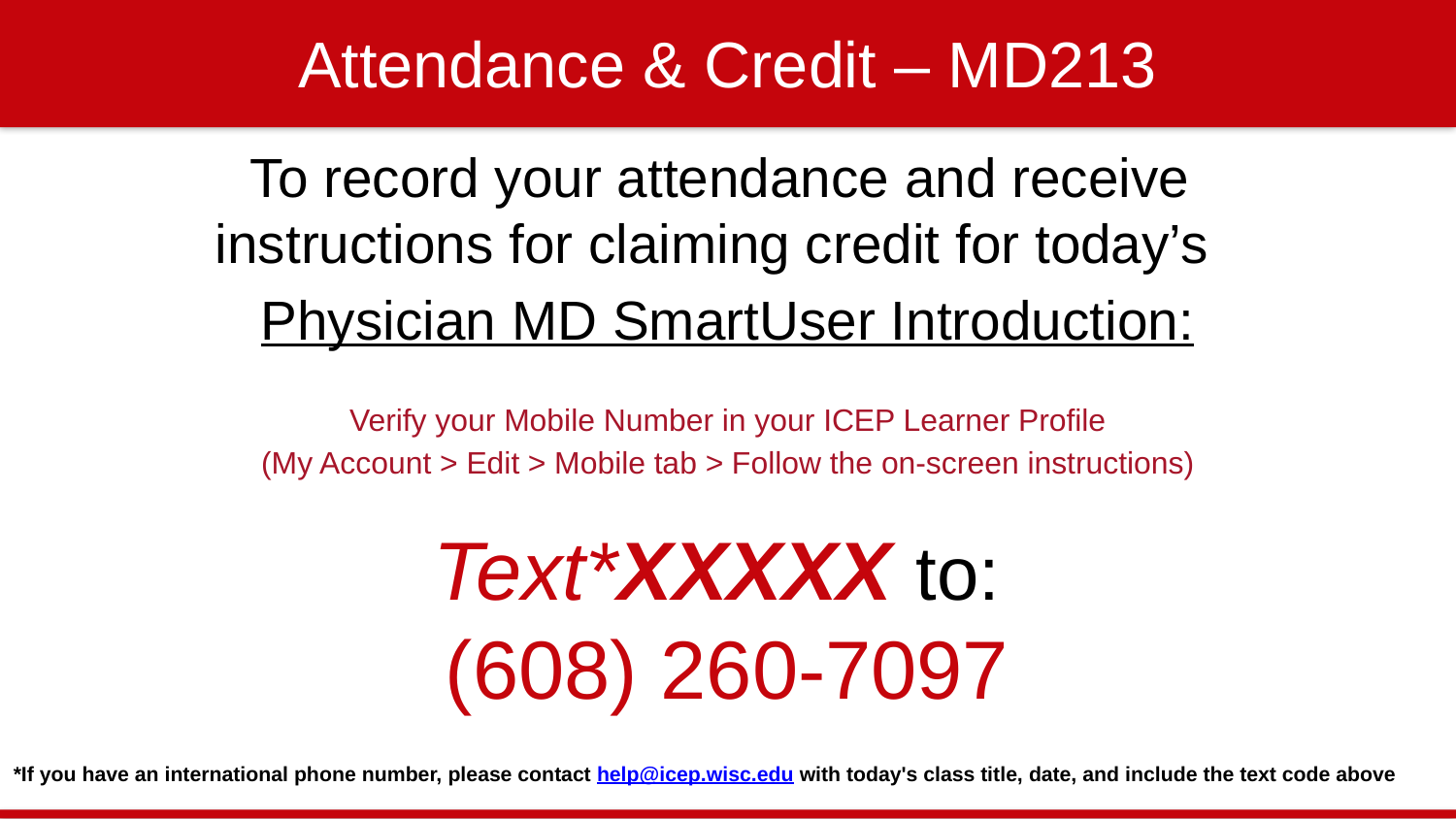

# Attendance & Credit – MD213
To record your attendance and receive
instructions for claiming credit for today’s
Physician MD SmartUser Introduction:

Verify your Mobile Number in your ICEP Learner Profile
(My Account > Edit > Mobile tab > Follow the on-screen instructions)

Text*XXXXX to:
(608) 260-7097

*If you have an international phone number, please contact help@icep.wisc.edu with today's class title, date, and include the text code above